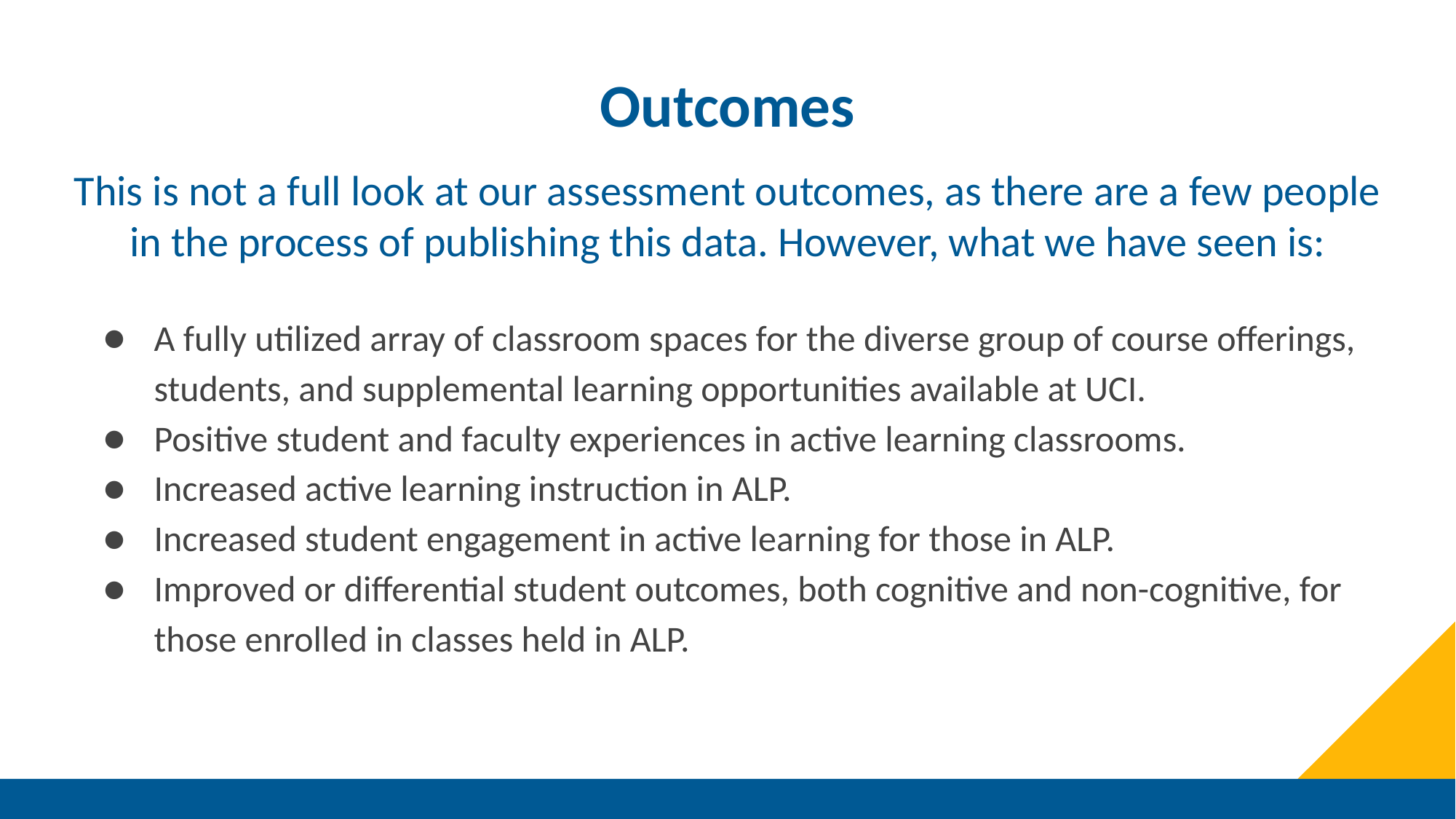

# Outcomes
This is not a full look at our assessment outcomes, as there are a few people in the process of publishing this data. However, what we have seen is:
A fully utilized array of classroom spaces for the diverse group of course offerings, students, and supplemental learning opportunities available at UCI.
Positive student and faculty experiences in active learning classrooms.
Increased active learning instruction in ALP.
Increased student engagement in active learning for those in ALP.
Improved or differential student outcomes, both cognitive and non-cognitive, for those enrolled in classes held in ALP.